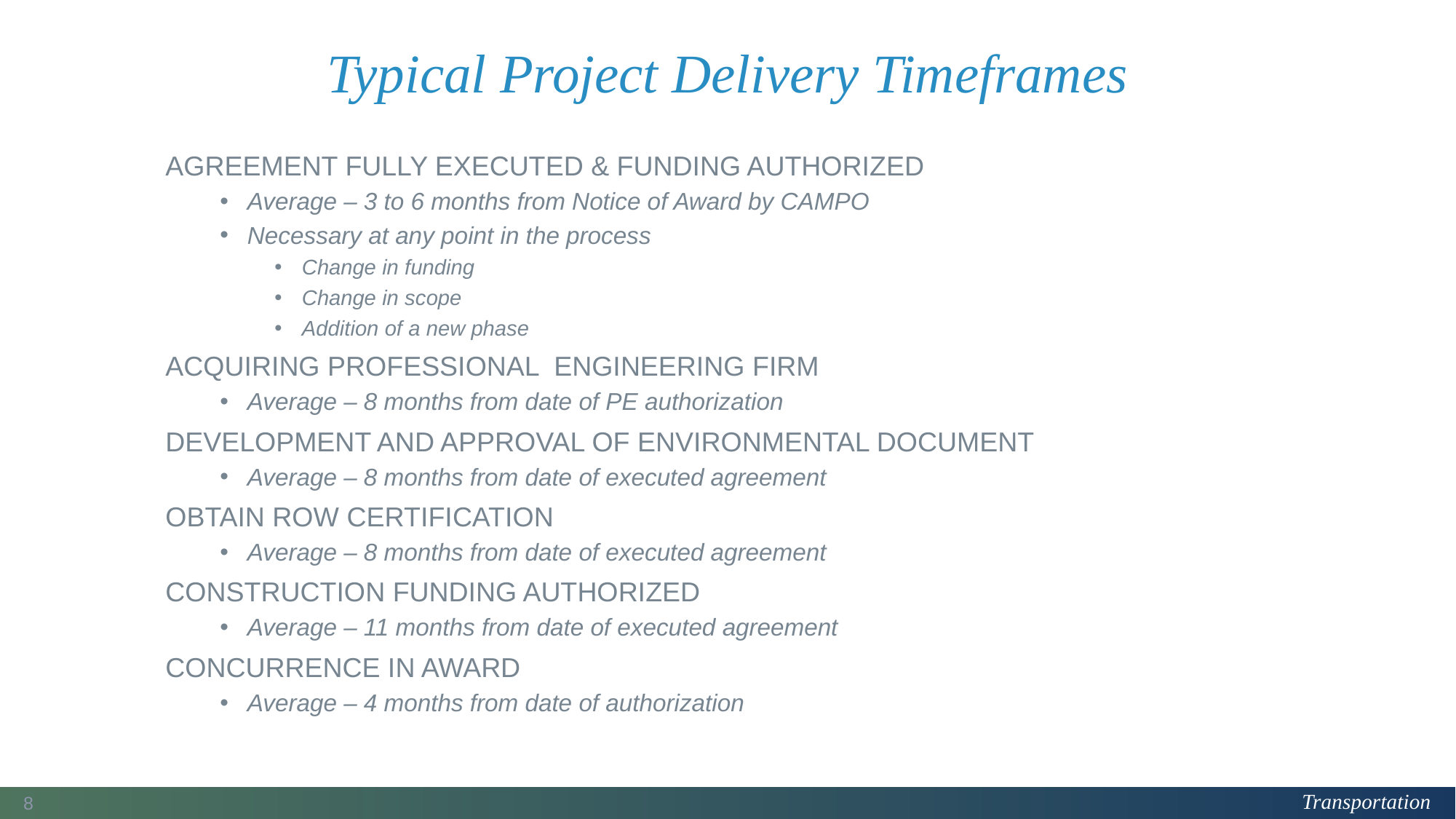

# Typical Project Delivery Timeframes
AGREEMENT FULLY EXECUTED & FUNDING AUTHORIZED
Average – 3 to 6 months from Notice of Award by CAMPO
Necessary at any point in the process
Change in funding
Change in scope
Addition of a new phase
ACQUIRING PROFESSIONAL  ENGINEERING FIRM
Average – 8 months from date of PE authorization
DEVELOPMENT AND APPROVAL OF ENVIRONMENTAL DOCUMENT
Average – 8 months from date of executed agreement
OBTAIN ROW CERTIFICATION
Average – 8 months from date of executed agreement
CONSTRUCTION FUNDING AUTHORIZED
Average – 11 months from date of executed agreement
CONCURRENCE IN AWARD
Average – 4 months from date of authorization

8